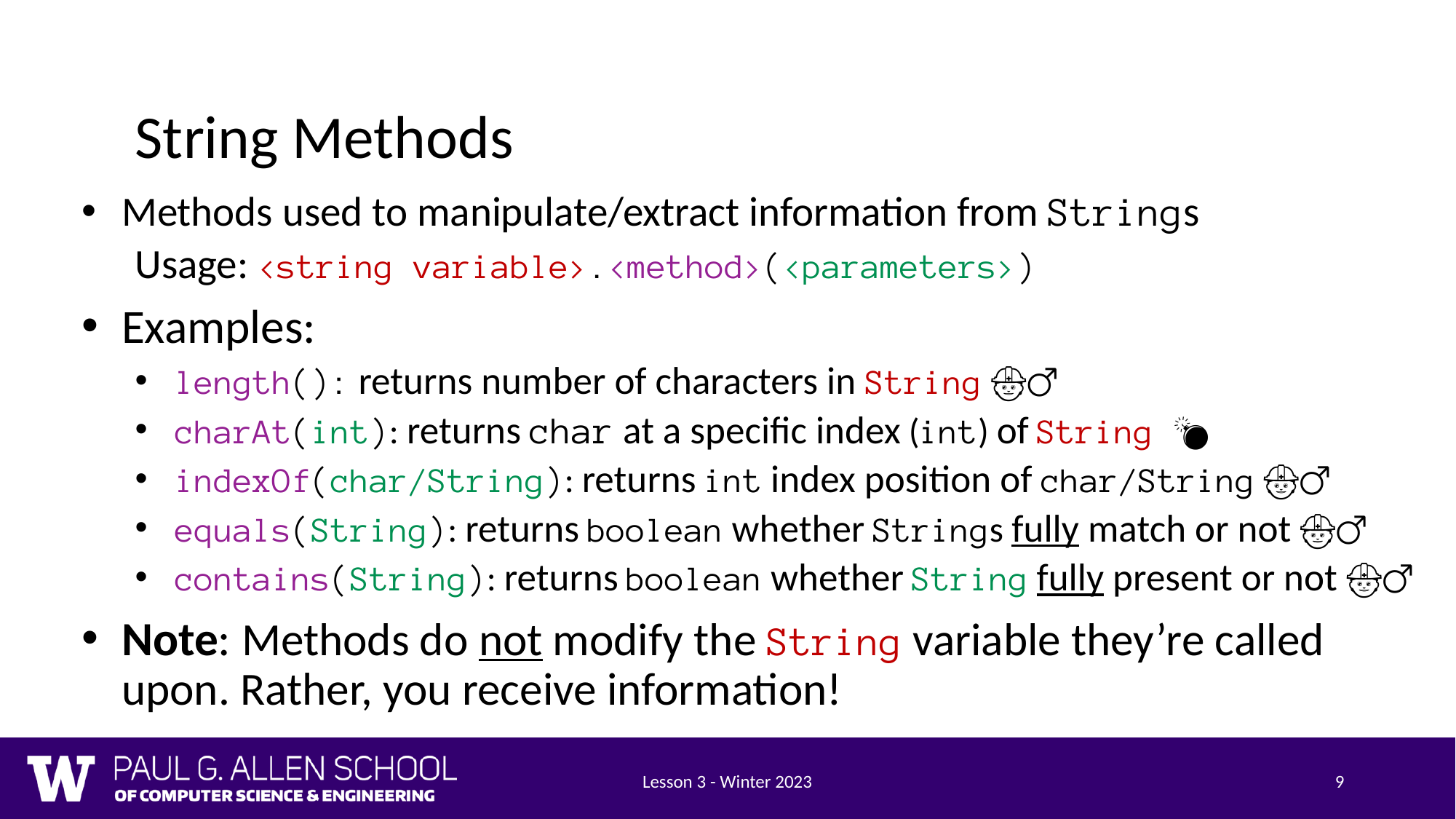

# String Methods
Methods used to manipulate/extract information from Strings
	Usage: <string variable>.<method>(<parameters>)
Examples:
length(): returns number of characters in String 👷‍♂️
charAt(int): returns char at a specific index (int) of String 💣
indexOf(char/String): returns int index position of char/String 👷‍♂️
equals(String): returns boolean whether Strings fully match or not 👷‍♂️
contains(String): returns boolean whether String fully present or not 👷‍♂️
Note: Methods do not modify the String variable they’re called upon. Rather, you receive information!
Lesson 3 - Winter 2023
9